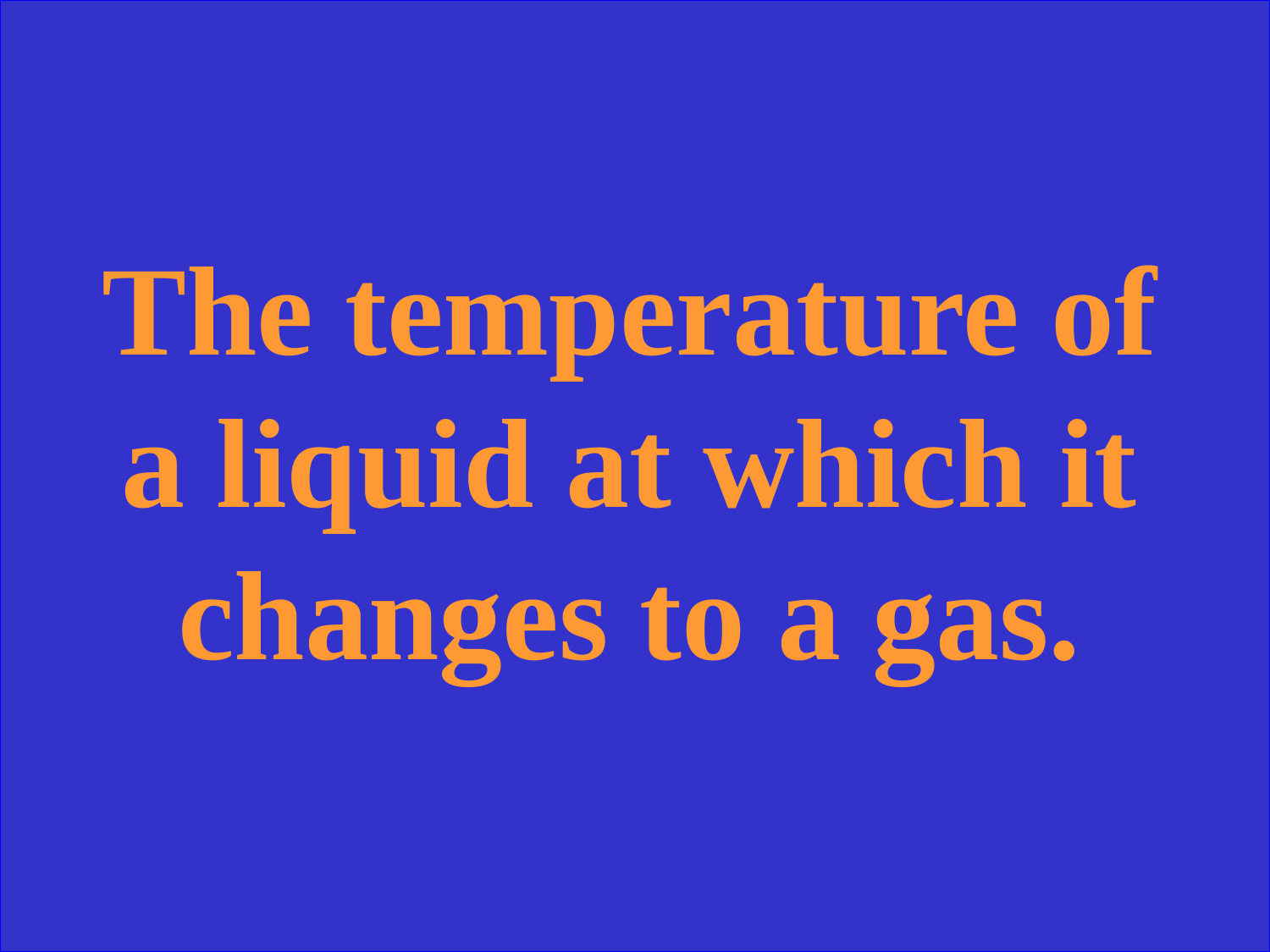

The temperature of a liquid at which it changes to a gas.